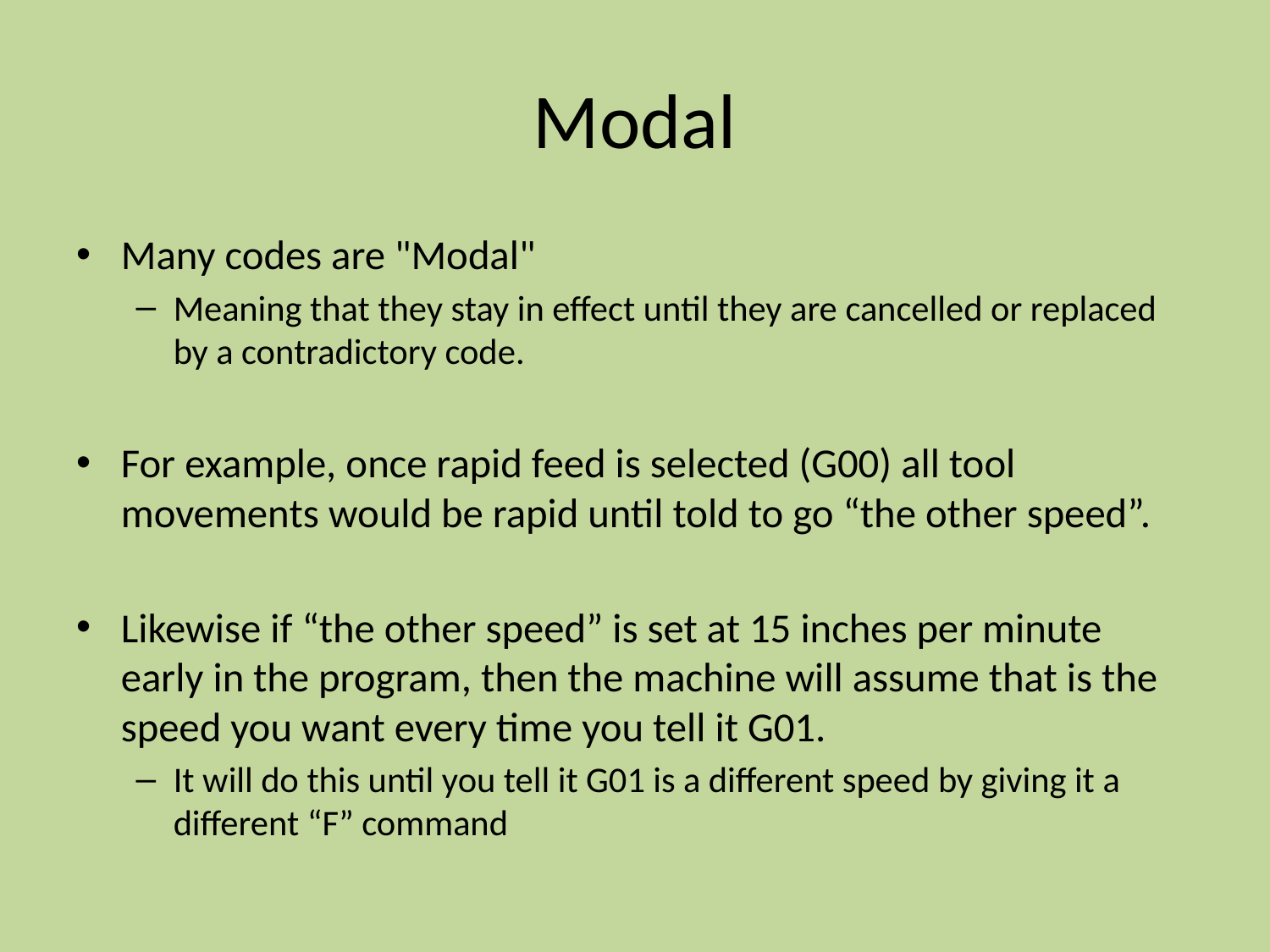

# Modal
Many codes are "Modal"
Meaning that they stay in effect until they are cancelled or replaced by a contradictory code.

For example, once rapid feed is selected (G00) all tool movements would be rapid until told to go “the other speed”.

Likewise if “the other speed” is set at 15 inches per minute early in the program, then the machine will assume that is the speed you want every time you tell it G01.
It will do this until you tell it G01 is a different speed by giving it a different “F” command